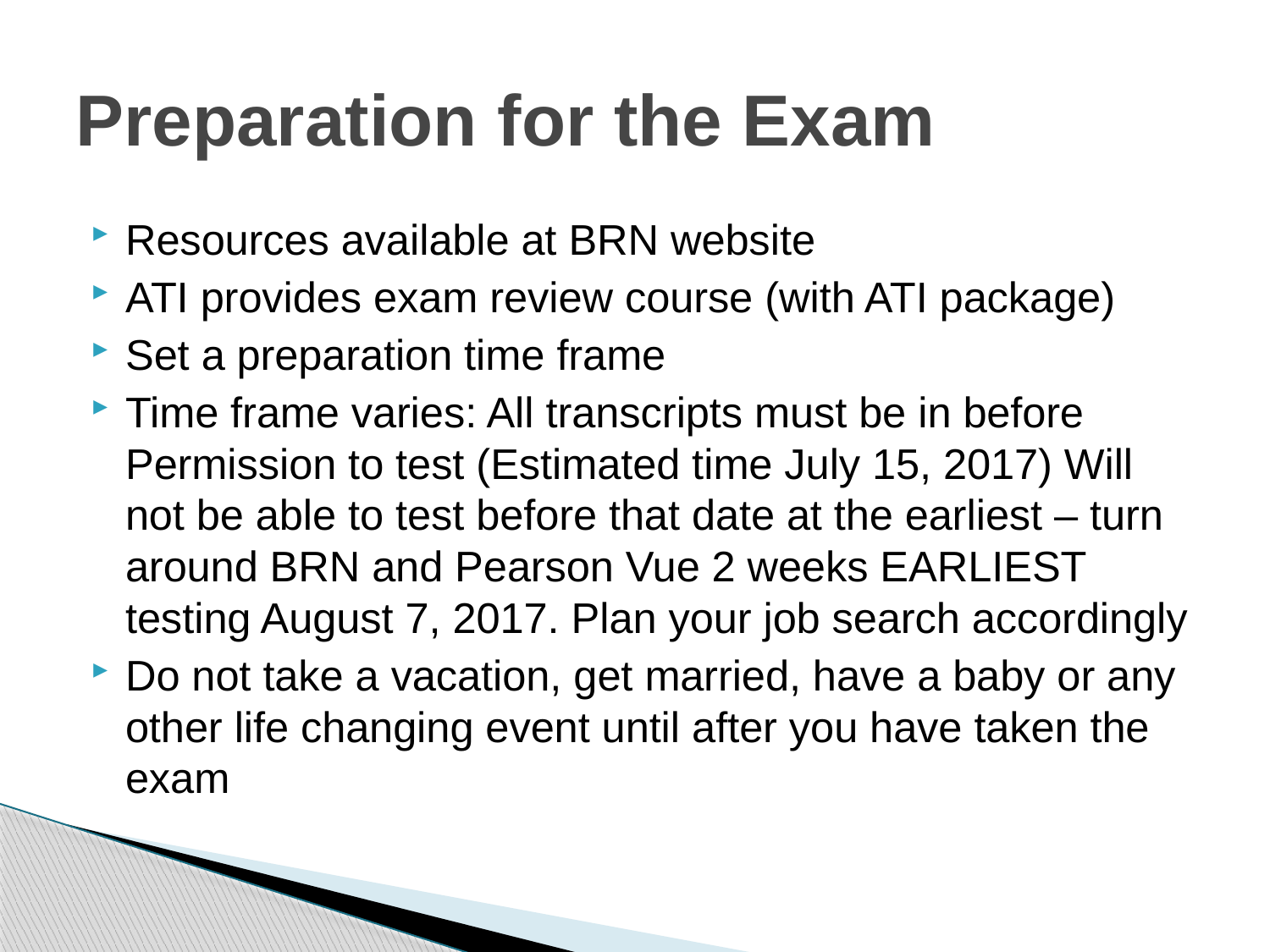

# Preparation for the Exam
Resources available at BRN website
ATI provides exam review course (with ATI package)
Set a preparation time frame
Time frame varies: All transcripts must be in before Permission to test (Estimated time July 15, 2017) Will not be able to test before that date at the earliest – turn around BRN and Pearson Vue 2 weeks EARLIEST testing August 7, 2017. Plan your job search accordingly
Do not take a vacation, get married, have a baby or any other life changing event until after you have taken the exam